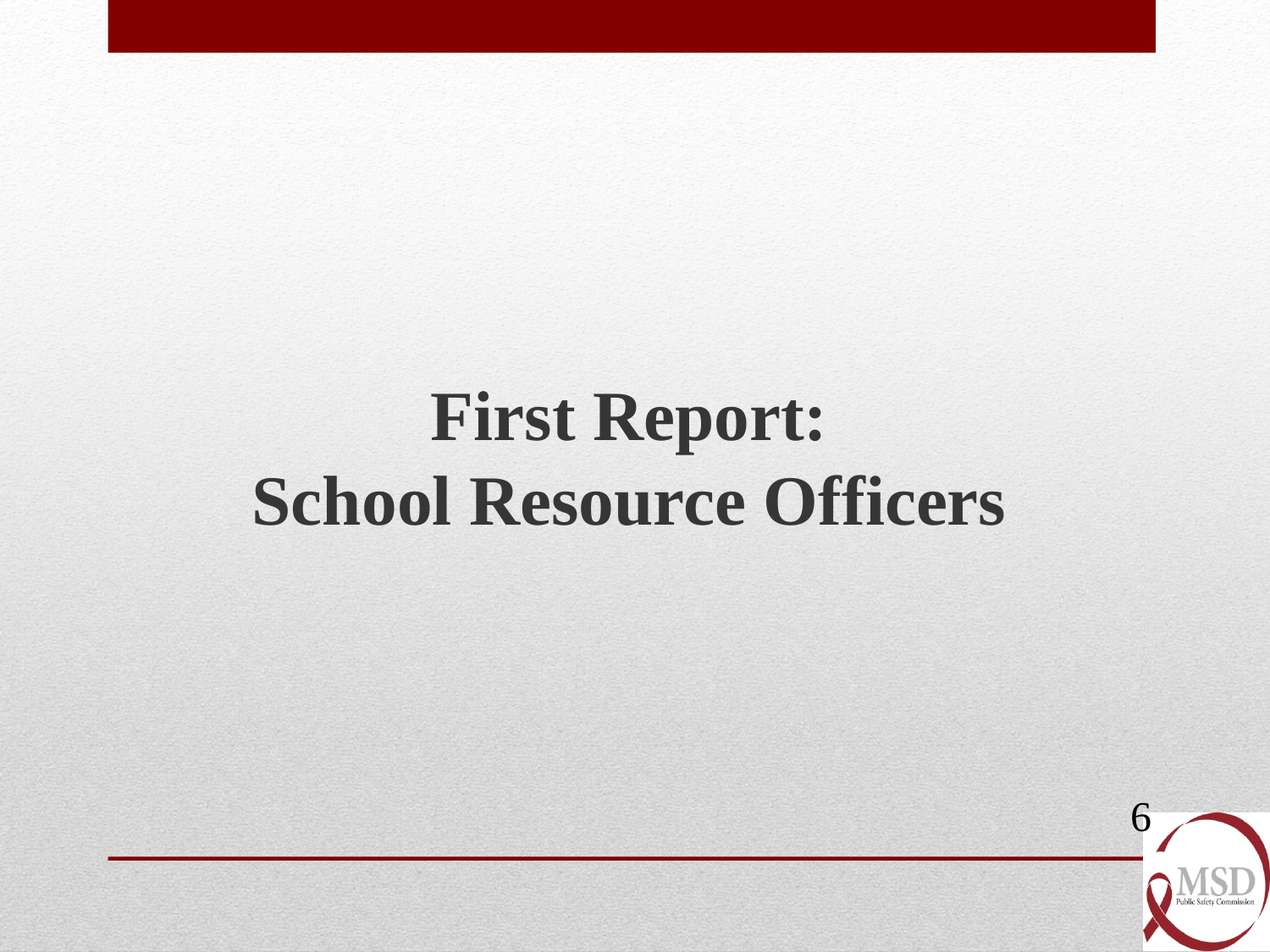

# First Report: School Resource Officers
6